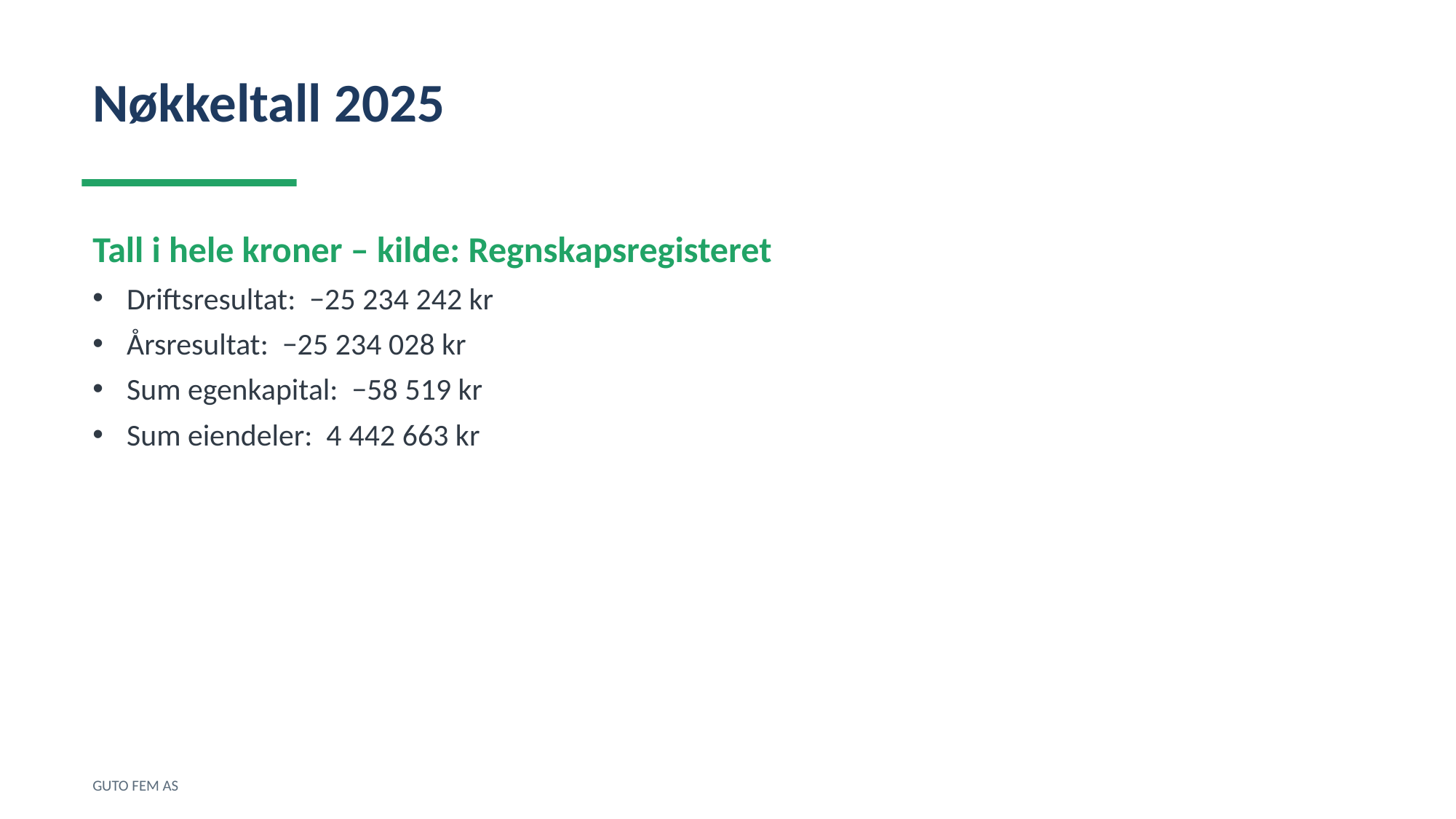

Nøkkeltall 2025

Tall i hele kroner – kilde: Regnskapsregisteret
Driftsresultat:  −25 234 242 kr
Årsresultat:  −25 234 028 kr
Sum egenkapital:  −58 519 kr
Sum eiendeler:  4 442 663 kr
GUTO FEM AS